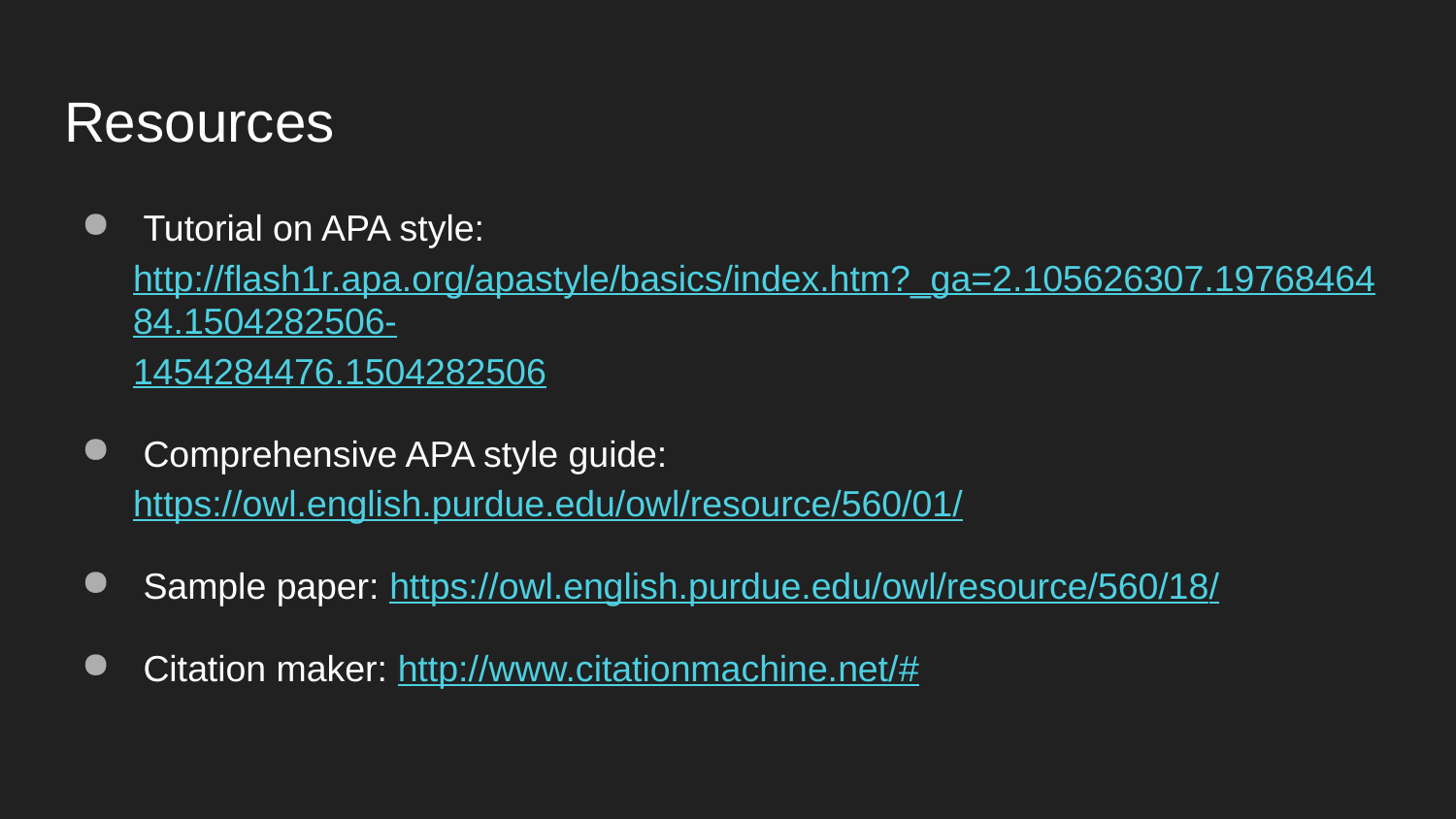

# Resources
 Tutorial on APA style: http://flash1r.apa.org/apastyle/basics/index.htm?_ga=2.105626307.1976846484.1504282506-1454284476.1504282506
 Comprehensive APA style guide: https://owl.english.purdue.edu/owl/resource/560/01/
 Sample paper: https://owl.english.purdue.edu/owl/resource/560/18/
 Citation maker: http://www.citationmachine.net/#